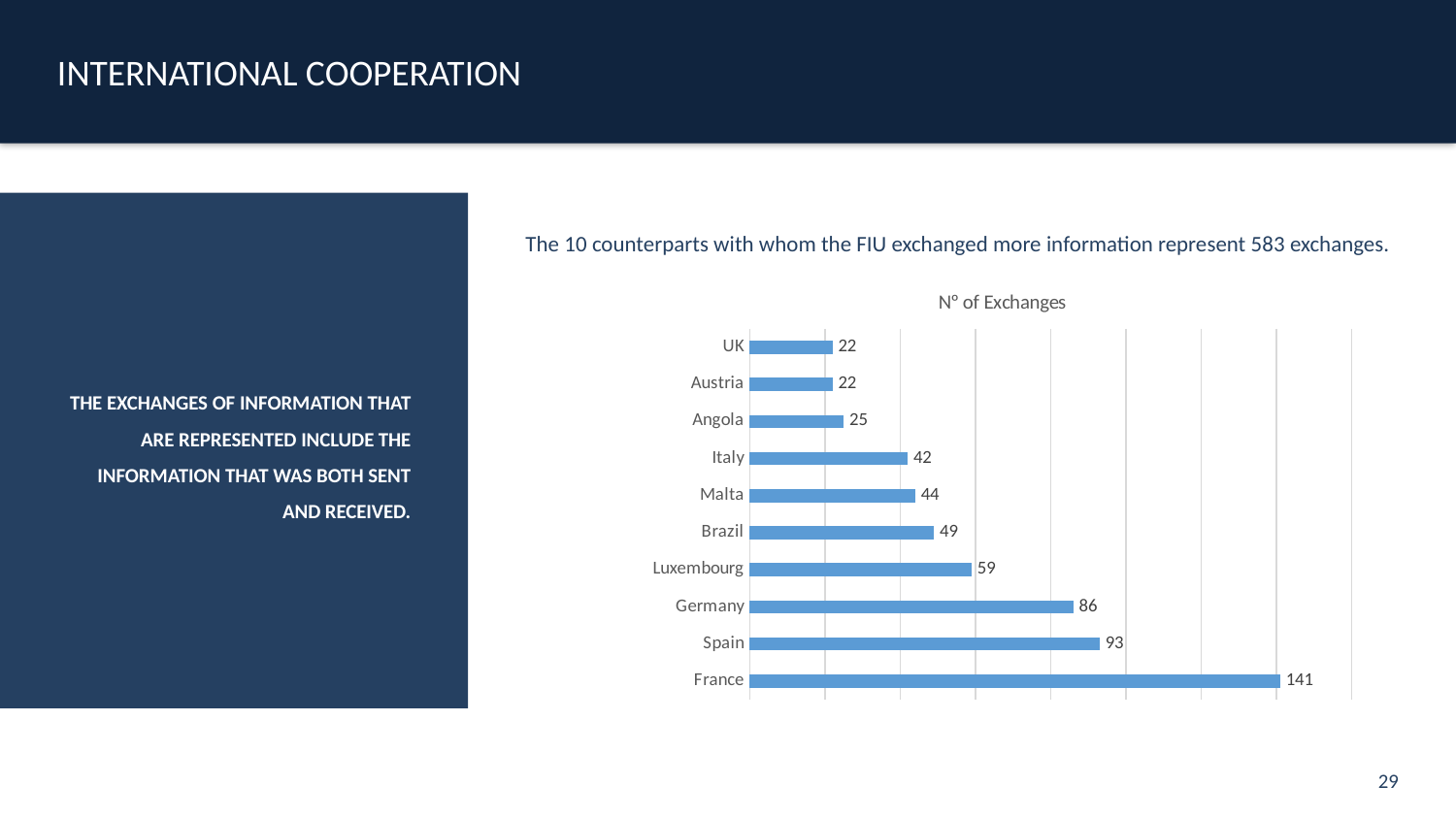

INTERNATIONAL COOPERATION
THE EXCHANGES OF INFORMATION THAT ARE REPRESENTED INCLUDE THE INFORMATION THAT WAS BOTH SENT AND RECEIVED.
The 10 counterparts with whom the FIU exchanged more information represent 583 exchanges.

### Chart: Nº of Exchanges

| Category | Nº Trocas |
|---|---|
| France | 141.0 |
| Spain | 93.0 |
| Germany | 86.0 |
| Luxembourg | 59.0 |
| Brazil | 49.0 |
| Malta | 44.0 |
| Italy | 42.0 |
| Angola | 25.0 |
| Austria | 22.0 |
| UK | 22.0 |
29